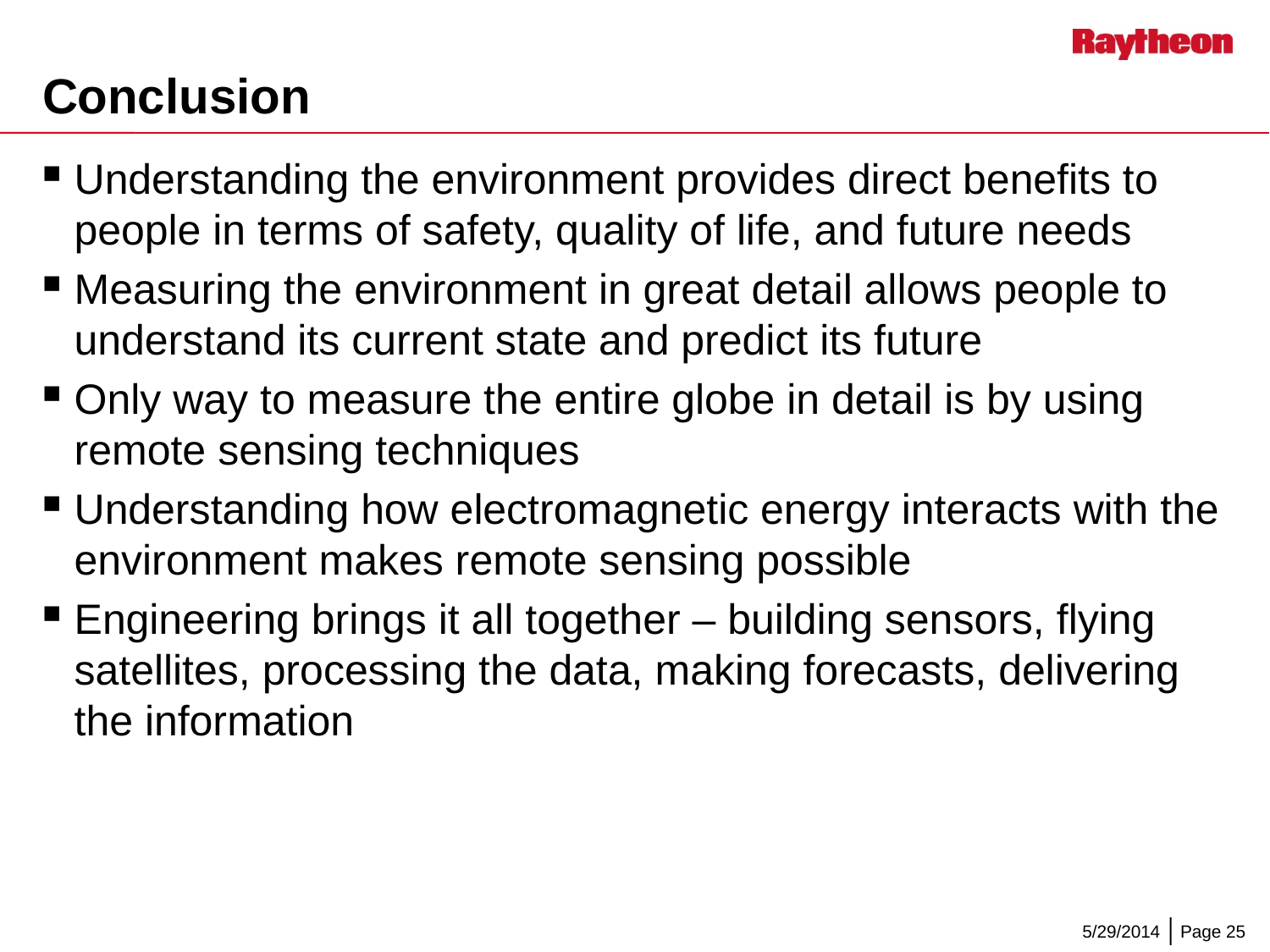

# Conclusion
Understanding the environment provides direct benefits to people in terms of safety, quality of life, and future needs
Measuring the environment in great detail allows people to understand its current state and predict its future
Only way to measure the entire globe in detail is by using remote sensing techniques
Understanding how electromagnetic energy interacts with the environment makes remote sensing possible
Engineering brings it all together – building sensors, flying satellites, processing the data, making forecasts, delivering the information
5/29/2014